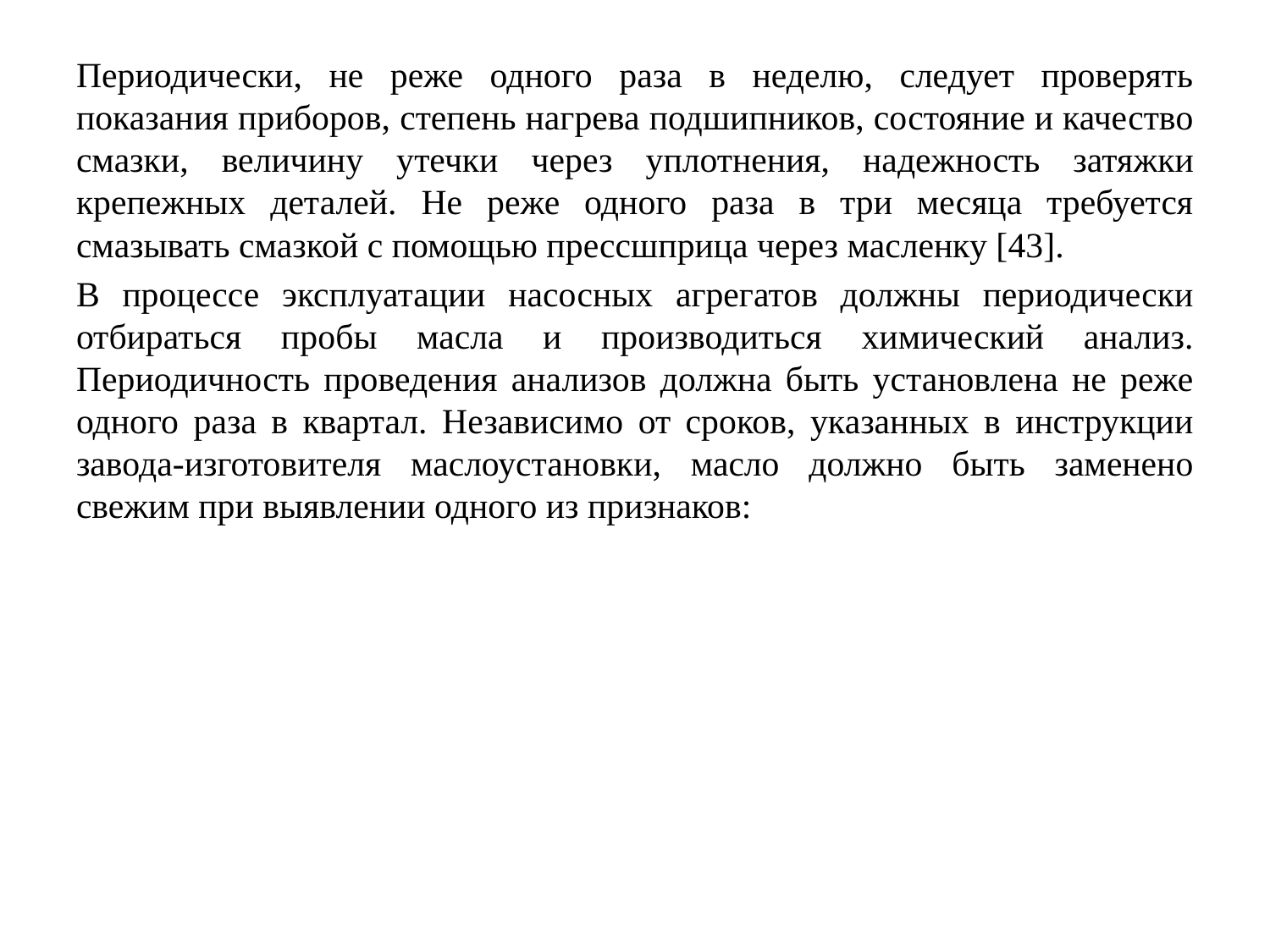

Периодически, не реже одного раза в неделю, следует проверять показания приборов, степень нагрева подшипников, состояние и качество смазки, величину утечки через уплотнения, надежность затяжки крепежных деталей. Не реже одного раза в три месяца требуется смазывать смазкой с помощью прессшприца через масленку [43].
В процессе эксплуатации насосных агрегатов должны периодически отбираться пробы масла и производиться химический анализ. Периодичность проведения анализов должна быть установлена не реже одного раза в квартал. Независимо от сроков, указанных в инструкции завода-изготовителя маслоустановки, масло должно быть заменено свежим при выявлении одного из признаков: